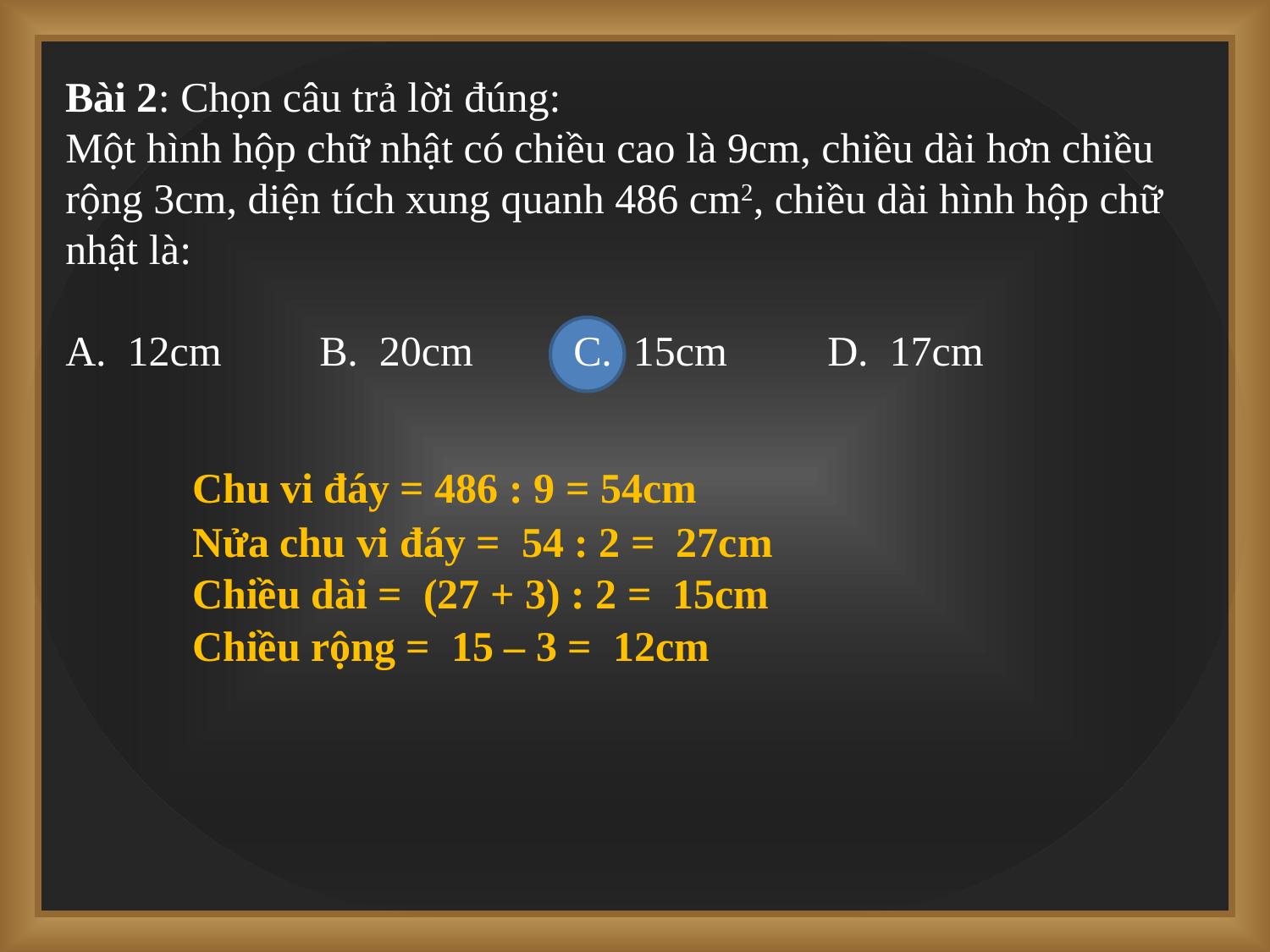

Bài 2: Chọn câu trả lời đúng:
Một hình hộp chữ nhật có chiều cao là 9cm, chiều dài hơn chiều rộng 3cm, diện tích xung quanh 486 cm2, chiều dài hình hộp chữ nhật là:

A.  12cm	B.  20cm	C.  15cm	D.  17cm

Chu vi đáy = 486 : 9 = 54cm

Nửa chu vi đáy =  54 : 2 =  27cm
Chiều dài =  (27 + 3) : 2 =  15cm
Chiều rộng =  15 – 3 =  12cm